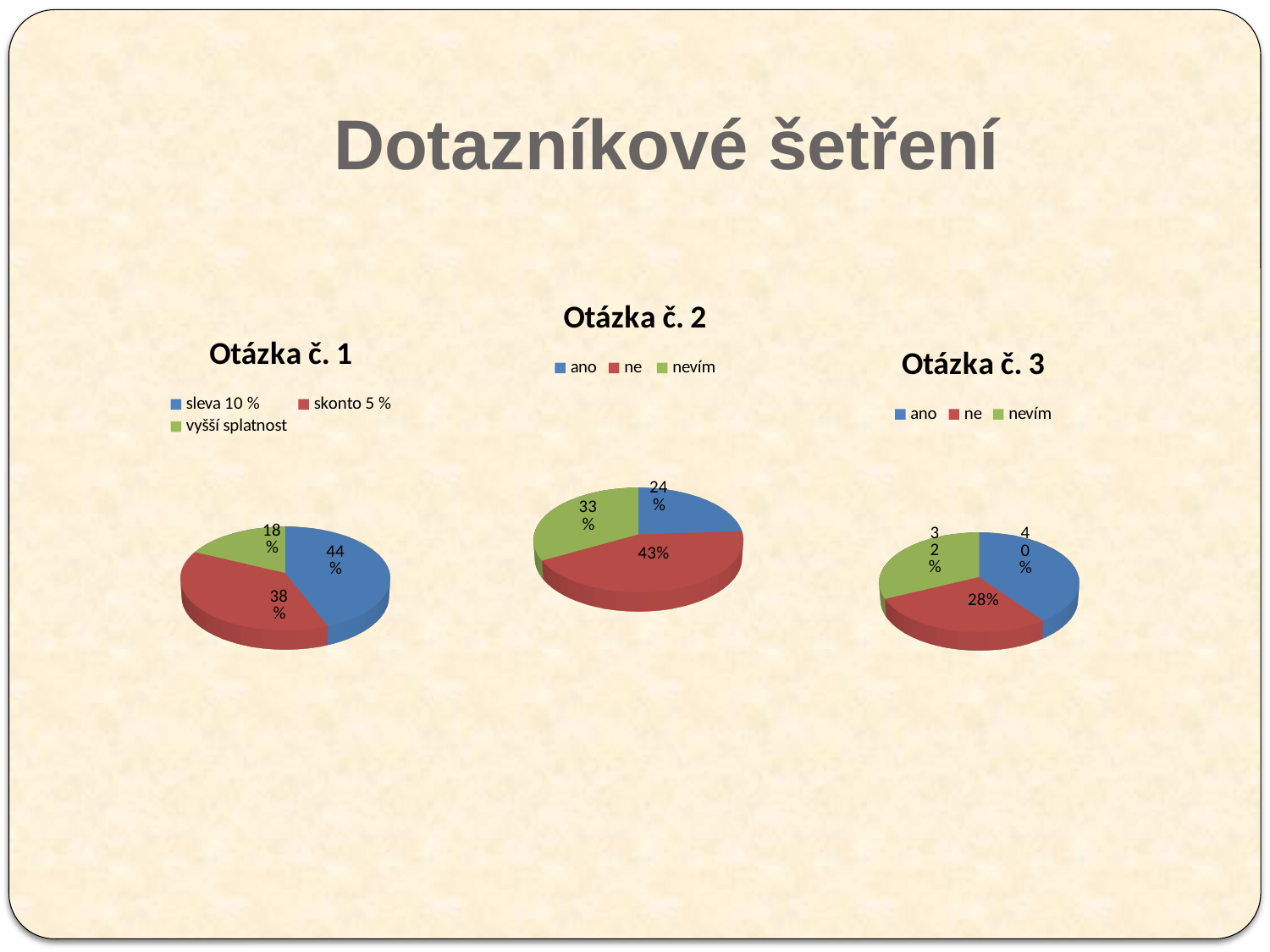

# Dotazníkové šetření

[unsupported chart]

[unsupported chart]

[unsupported chart]